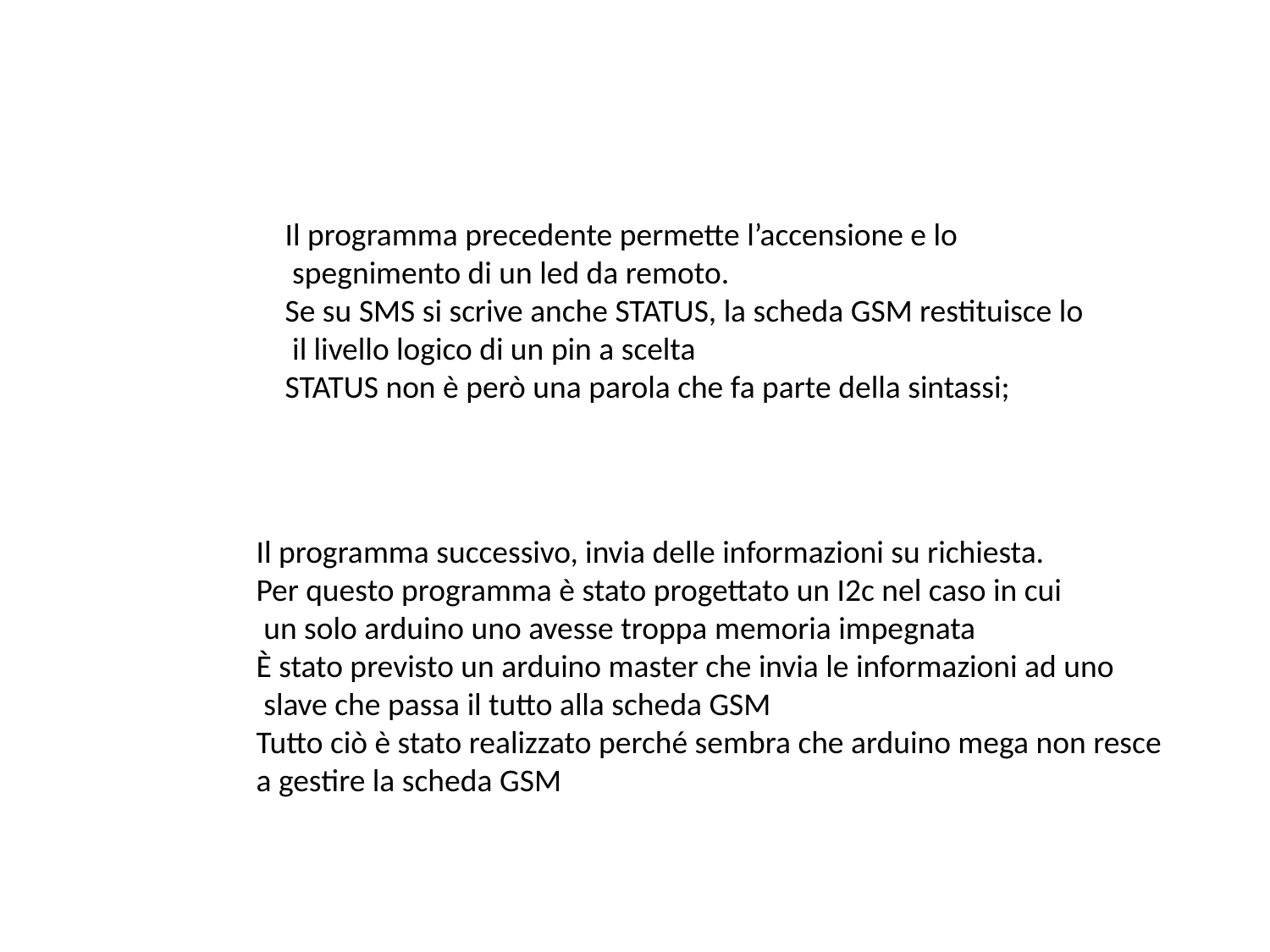

Il programma precedente permette l’accensione e lo
 spegnimento di un led da remoto.
Se su SMS si scrive anche STATUS, la scheda GSM restituisce lo
 il livello logico di un pin a scelta
STATUS non è però una parola che fa parte della sintassi;

Il programma successivo, invia delle informazioni su richiesta.
Per questo programma è stato progettato un I2c nel caso in cui
 un solo arduino uno avesse troppa memoria impegnata
È stato previsto un arduino master che invia le informazioni ad uno
 slave che passa il tutto alla scheda GSM
Tutto ciò è stato realizzato perché sembra che arduino mega non resce
a gestire la scheda GSM